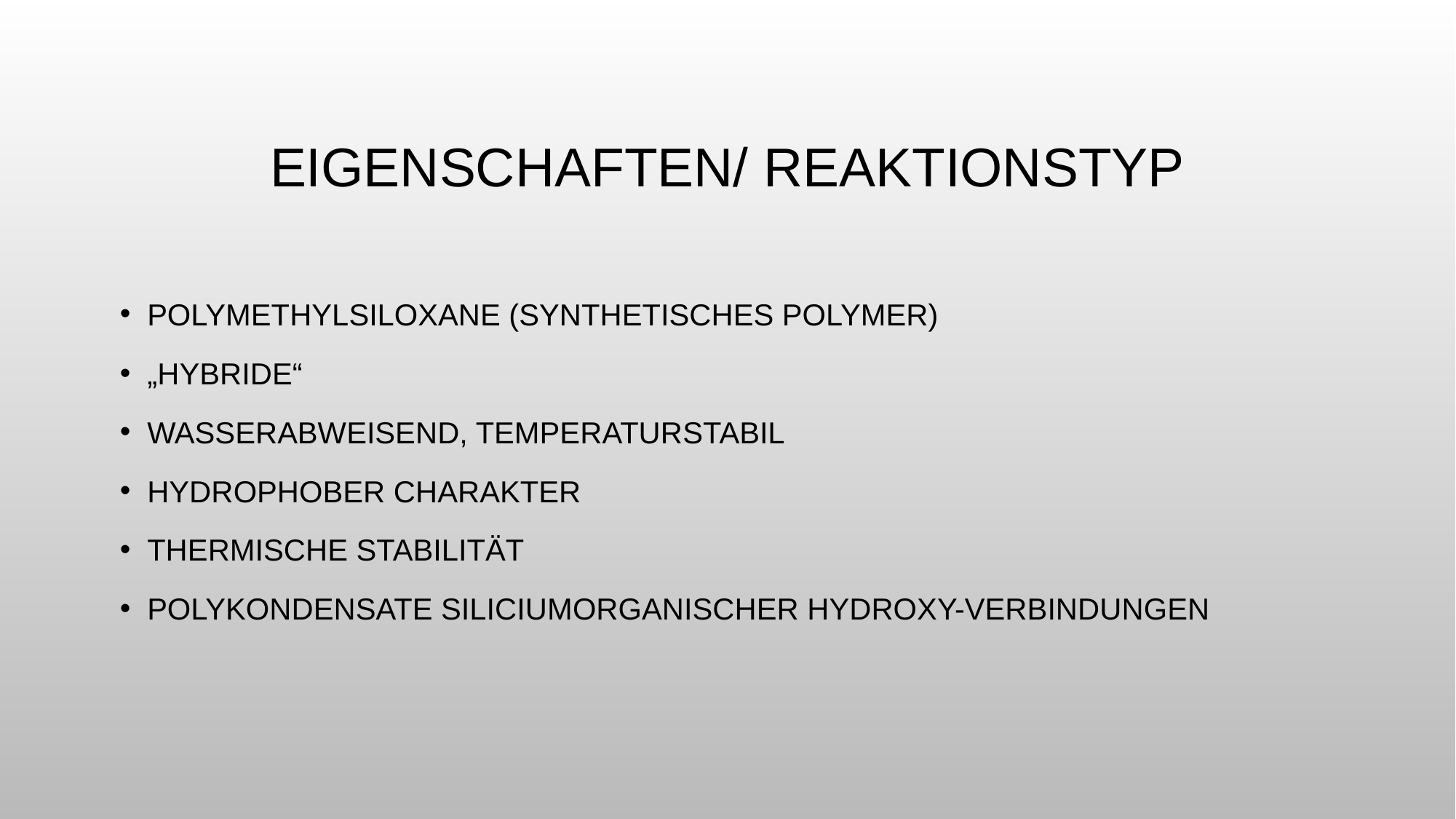

# Eigenschaften/ Reaktionstyp
Polymethylsiloxane (synthetisches Polymer)
„Hybride“
Wasserabweisend, temperaturstabil
Hydrophober Charakter
Thermische Stabilität
Polykondensate siliciumorganischer hydroxy-verbindungen